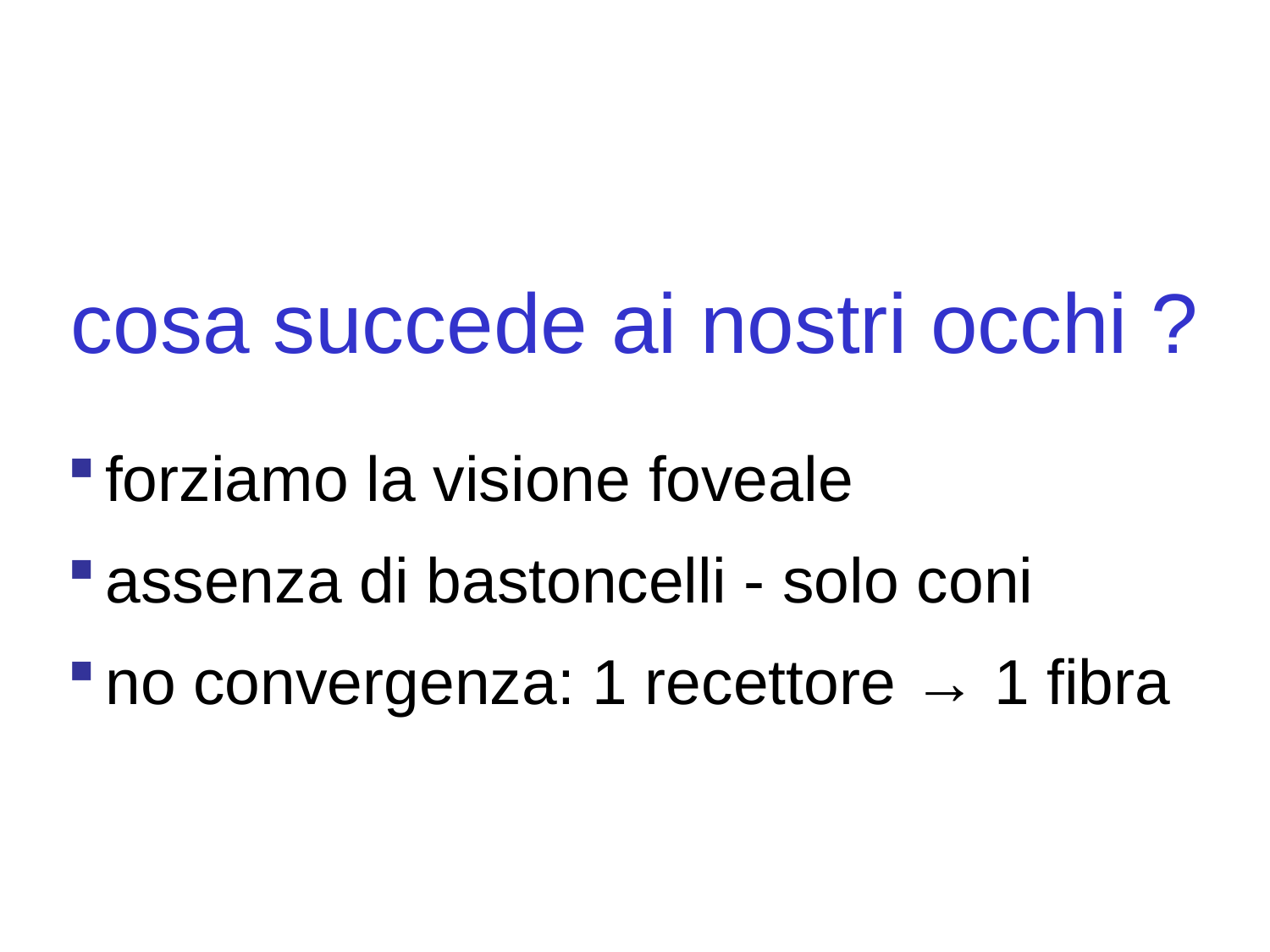

cosa succede ai nostri occhi ?
forziamo la visione foveale
assenza di bastoncelli - solo coni
no convergenza: 1 recettore → 1 fibra